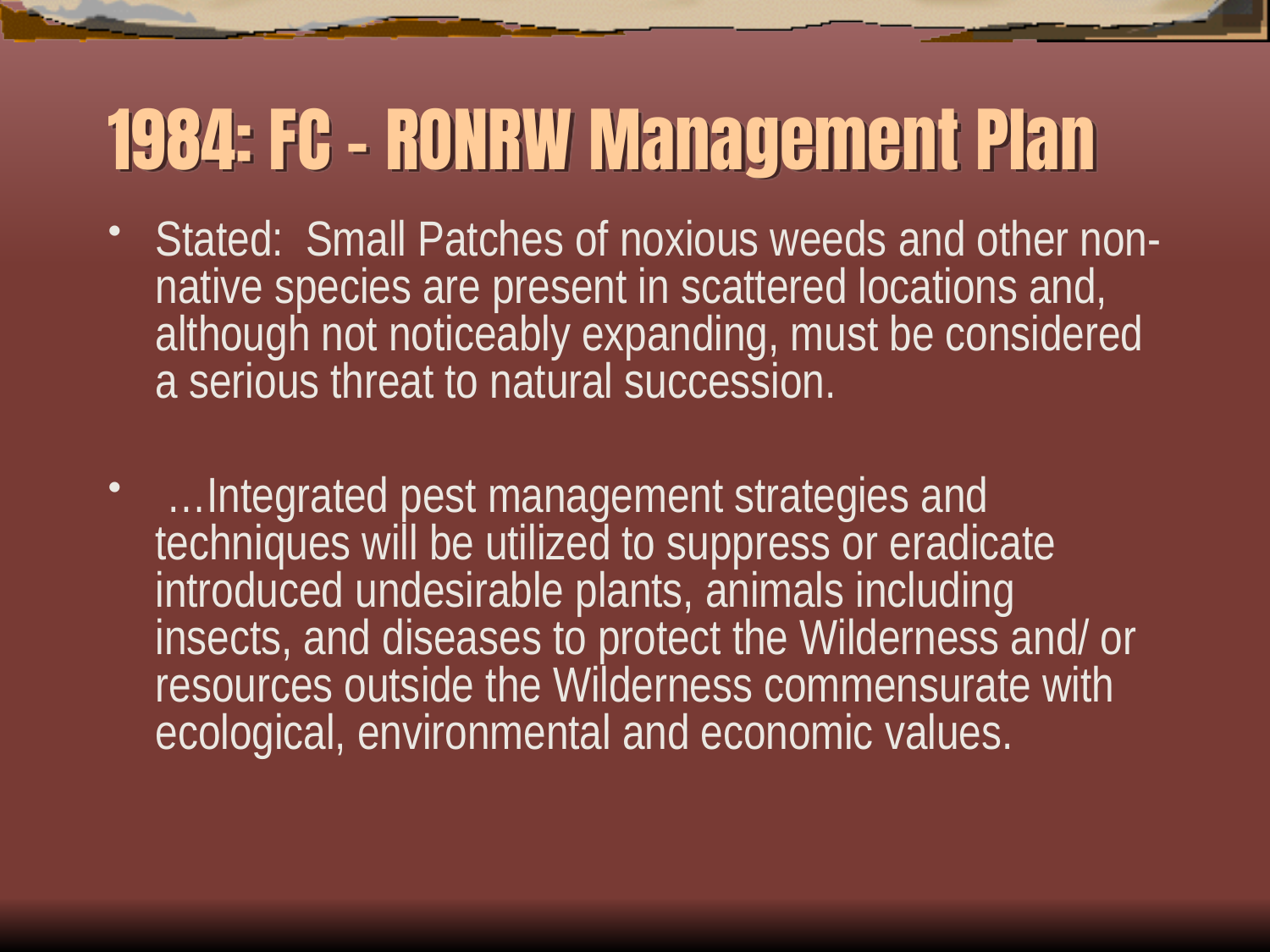

# 1984: FC – RONRW Management Plan
Stated:  Small Patches of noxious weeds and other non-native species are present in scattered locations and, although not noticeably expanding, must be considered a serious threat to natural succession.

 …Integrated pest management strategies and techniques will be utilized to suppress or eradicate introduced undesirable plants, animals including insects, and diseases to protect the Wilderness and/ or resources outside the Wilderness commensurate with ecological, environmental and economic values.